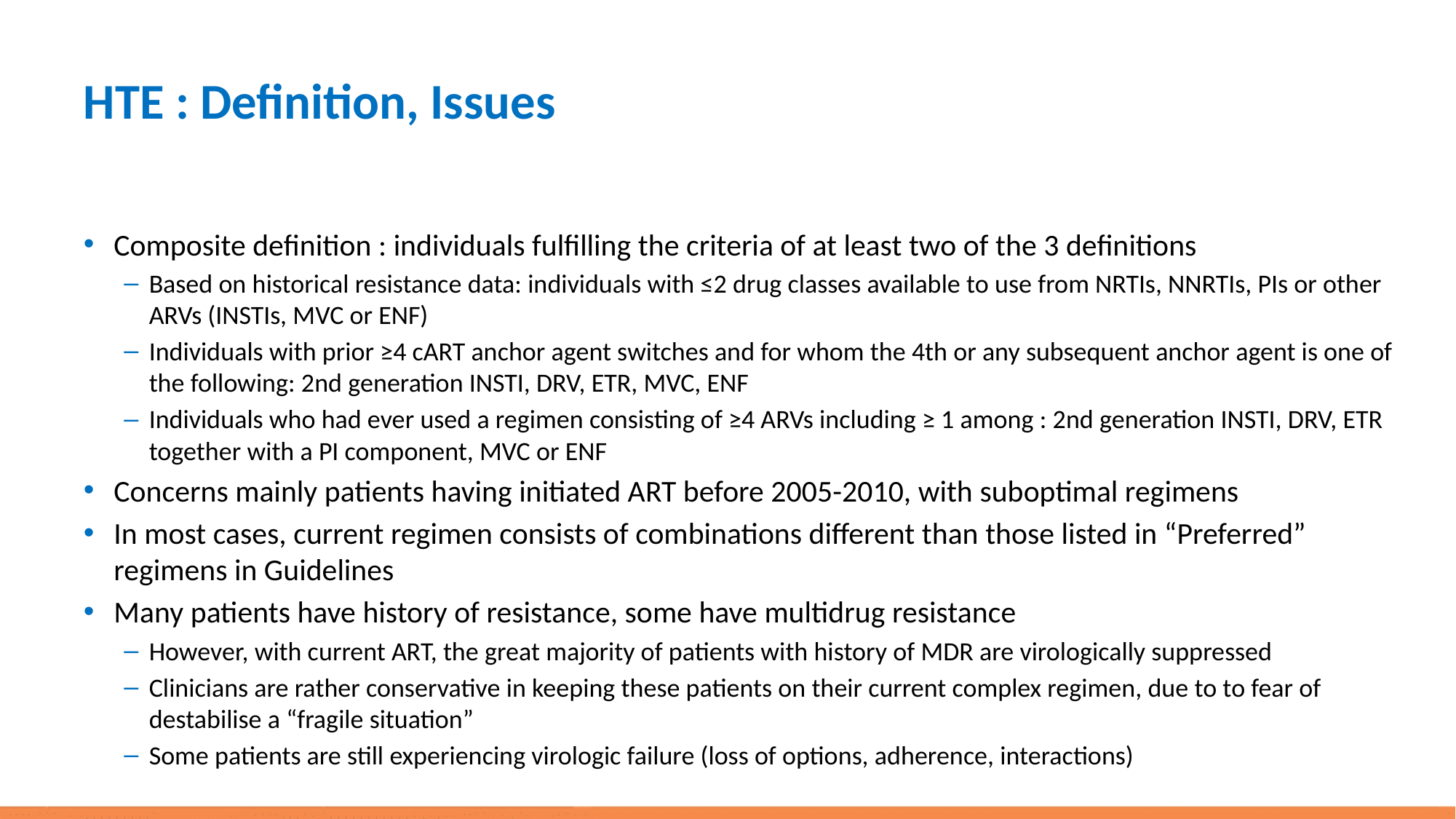

# HTE : Definition, Issues
Composite definition : individuals fulfilling the criteria of at least two of the 3 definitions
Based on historical resistance data: individuals with ≤2 drug classes available to use from NRTIs, NNRTIs, PIs or other ARVs (INSTIs, MVC or ENF)
Individuals with prior ≥4 cART anchor agent switches and for whom the 4th or any subsequent anchor agent is one of the following: 2nd generation INSTI, DRV, ETR, MVC, ENF
Individuals who had ever used a regimen consisting of ≥4 ARVs including ≥ 1 among : 2nd generation INSTI, DRV, ETR together with a PI component, MVC or ENF
Concerns mainly patients having initiated ART before 2005-2010, with suboptimal regimens
In most cases, current regimen consists of combinations different than those listed in “Preferred” regimens in Guidelines
Many patients have history of resistance, some have multidrug resistance
However, with current ART, the great majority of patients with history of MDR are virologically suppressed
Clinicians are rather conservative in keeping these patients on their current complex regimen, due to to fear of destabilise a “fragile situation”
Some patients are still experiencing virologic failure (loss of options, adherence, interactions)